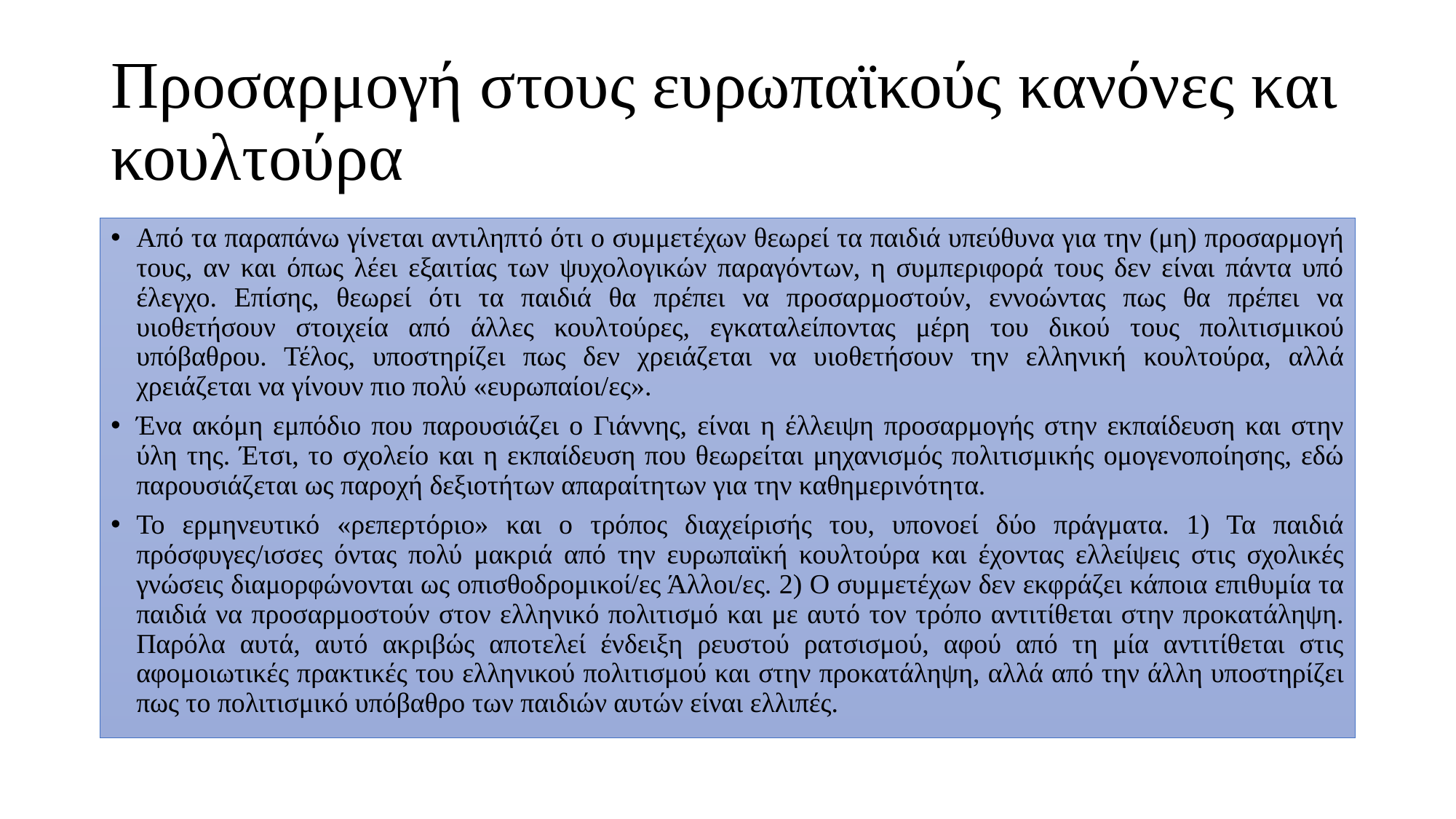

# Προσαρμογή στους ευρωπαϊκούς κανόνες και κουλτούρα
Από τα παραπάνω γίνεται αντιληπτό ότι ο συμμετέχων θεωρεί τα παιδιά υπεύθυνα για την (μη) προσαρμογή τους, αν και όπως λέει εξαιτίας των ψυχολογικών παραγόντων, η συμπεριφορά τους δεν είναι πάντα υπό έλεγχο. Επίσης, θεωρεί ότι τα παιδιά θα πρέπει να προσαρμοστούν, εννοώντας πως θα πρέπει να υιοθετήσουν στοιχεία από άλλες κουλτούρες, εγκαταλείποντας μέρη του δικού τους πολιτισμικού υπόβαθρου. Τέλος, υποστηρίζει πως δεν χρειάζεται να υιοθετήσουν την ελληνική κουλτούρα, αλλά χρειάζεται να γίνουν πιο πολύ «ευρωπαίοι/ες».
Ένα ακόμη εμπόδιο που παρουσιάζει ο Γιάννης, είναι η έλλειψη προσαρμογής στην εκπαίδευση και στην ύλη της. Έτσι, το σχολείο και η εκπαίδευση που θεωρείται μηχανισμός πολιτισμικής ομογενοποίησης, εδώ παρουσιάζεται ως παροχή δεξιοτήτων απαραίτητων για την καθημερινότητα.
Το ερμηνευτικό «ρεπερτόριο» και ο τρόπος διαχείρισής του, υπονοεί δύο πράγματα. 1) Τα παιδιά πρόσφυγες/ισσες όντας πολύ μακριά από την ευρωπαϊκή κουλτούρα και έχοντας ελλείψεις στις σχολικές γνώσεις διαμορφώνονται ως οπισθοδρομικοί/ες Άλλοι/ες. 2) Ο συμμετέχων δεν εκφράζει κάποια επιθυμία τα παιδιά να προσαρμοστούν στον ελληνικό πολιτισμό και με αυτό τον τρόπο αντιτίθεται στην προκατάληψη. Παρόλα αυτά, αυτό ακριβώς αποτελεί ένδειξη ρευστού ρατσισμού, αφού από τη μία αντιτίθεται στις αφομοιωτικές πρακτικές του ελληνικού πολιτισμού και στην προκατάληψη, αλλά από την άλλη υποστηρίζει πως το πολιτισμικό υπόβαθρο των παιδιών αυτών είναι ελλιπές.